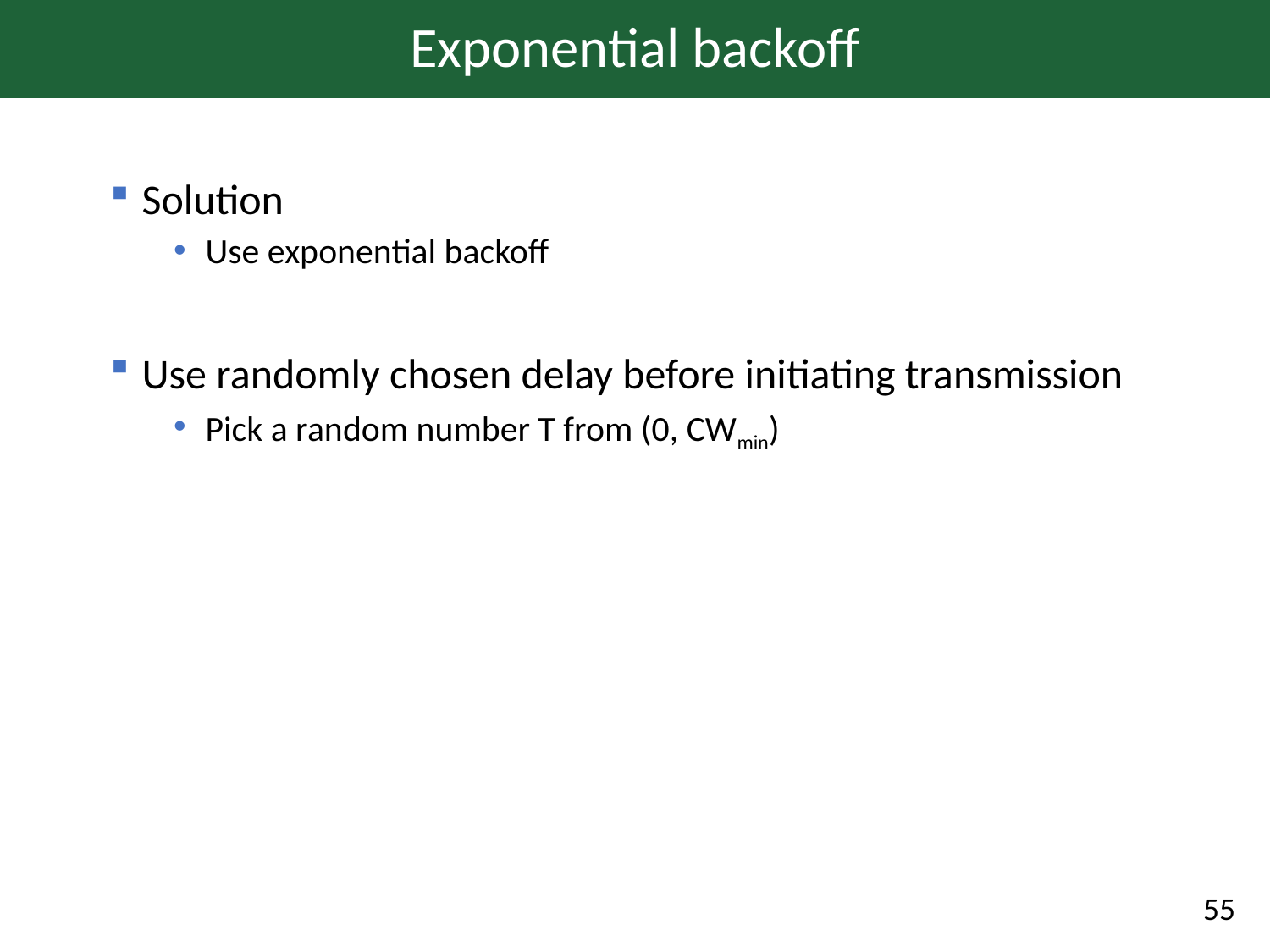

# Exponential backoff
Solution
Use exponential backoff

Use randomly chosen delay before initiating transmission
Pick a random number T from (0, CWmin)

55